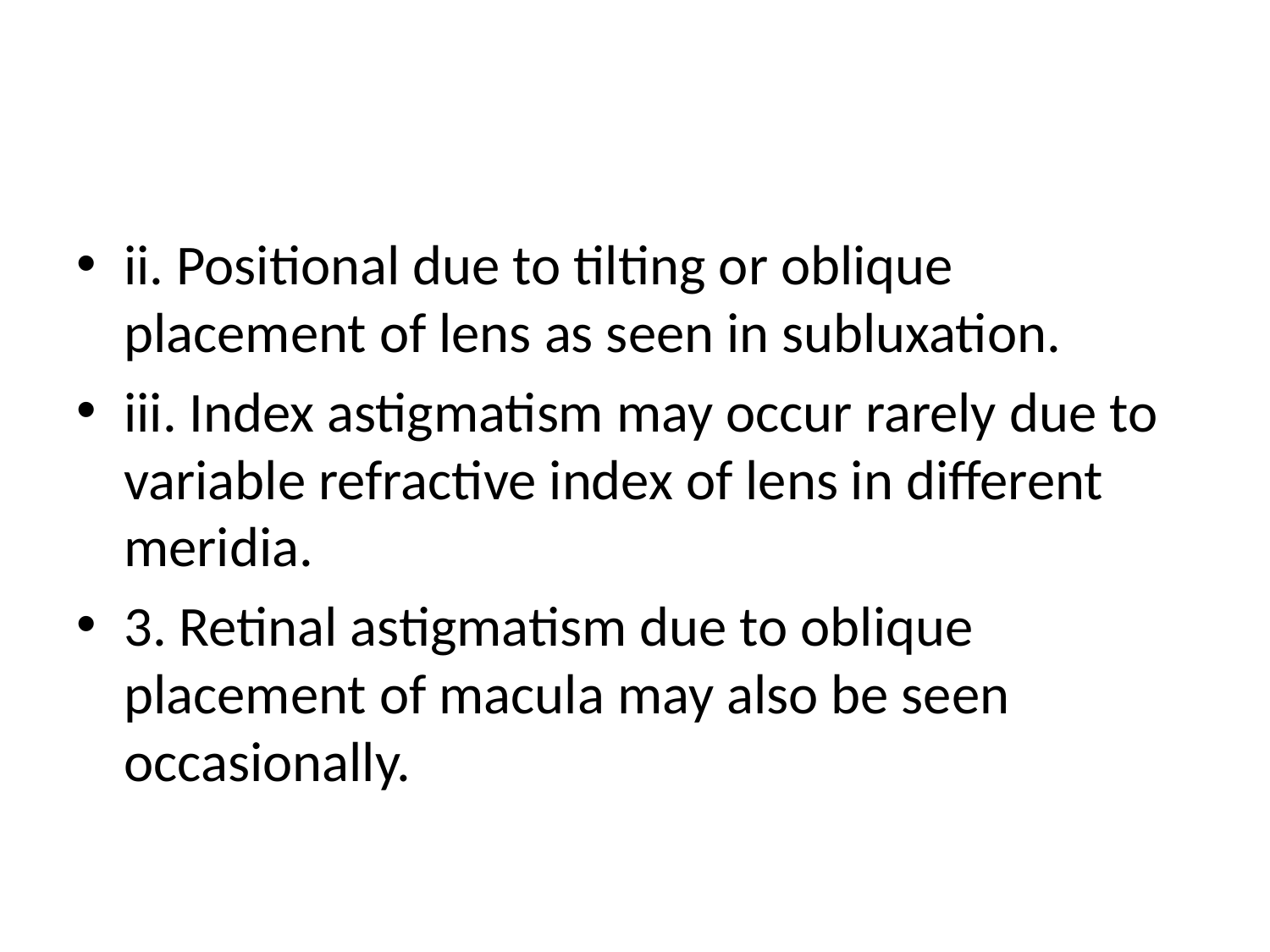

#
ii. Positional due to tilting or oblique placement of lens as seen in subluxation.
iii. Index astigmatism may occur rarely due to variable refractive index of lens in different meridia.
3. Retinal astigmatism due to oblique placement of macula may also be seen occasionally.